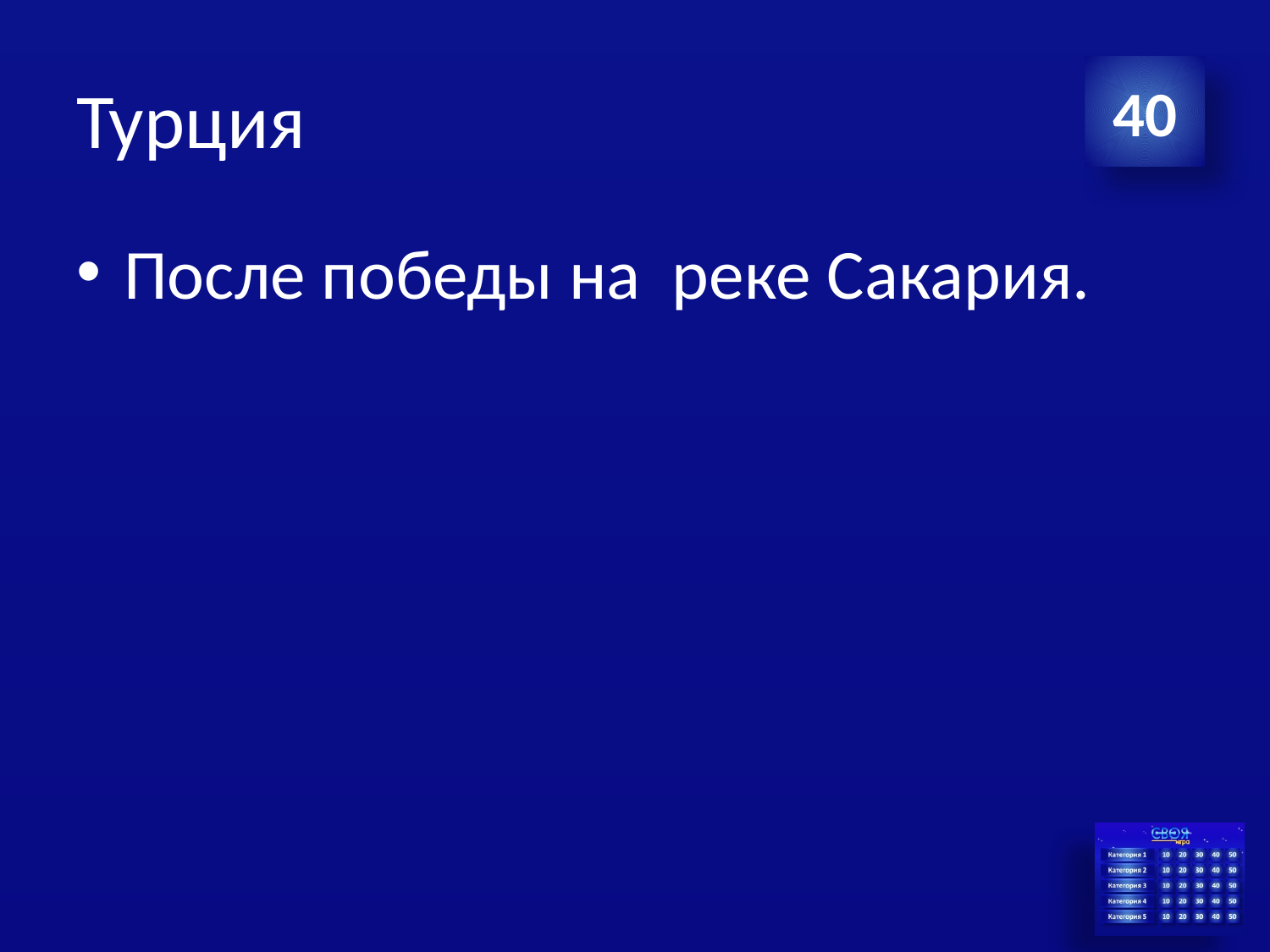

# Турция
40
После победы на  реке Сакария.